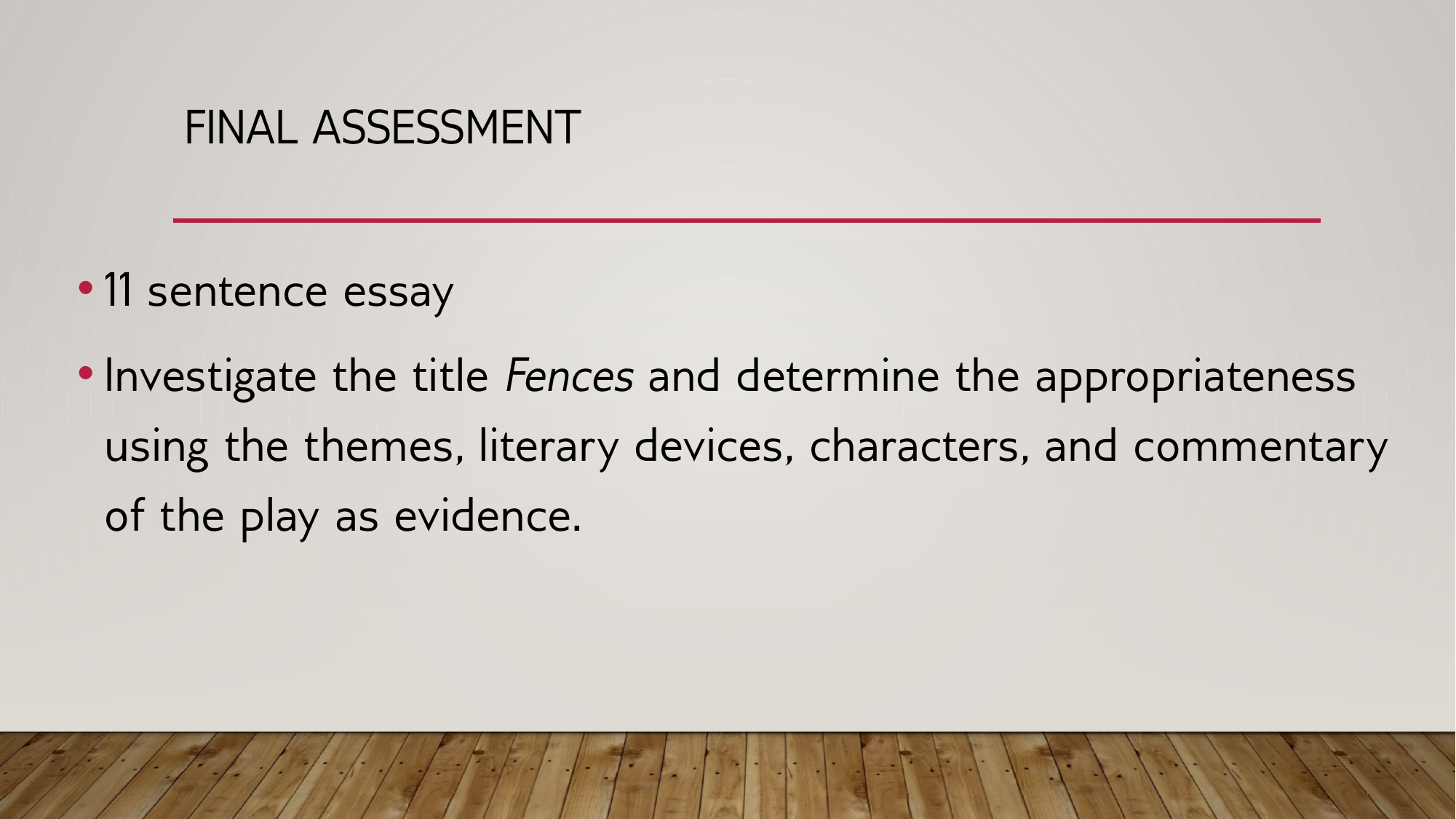

# Final Assessment
11 sentence essay
Investigate the title Fences and determine the appropriateness using the themes, literary devices, characters, and commentary of the play as evidence.